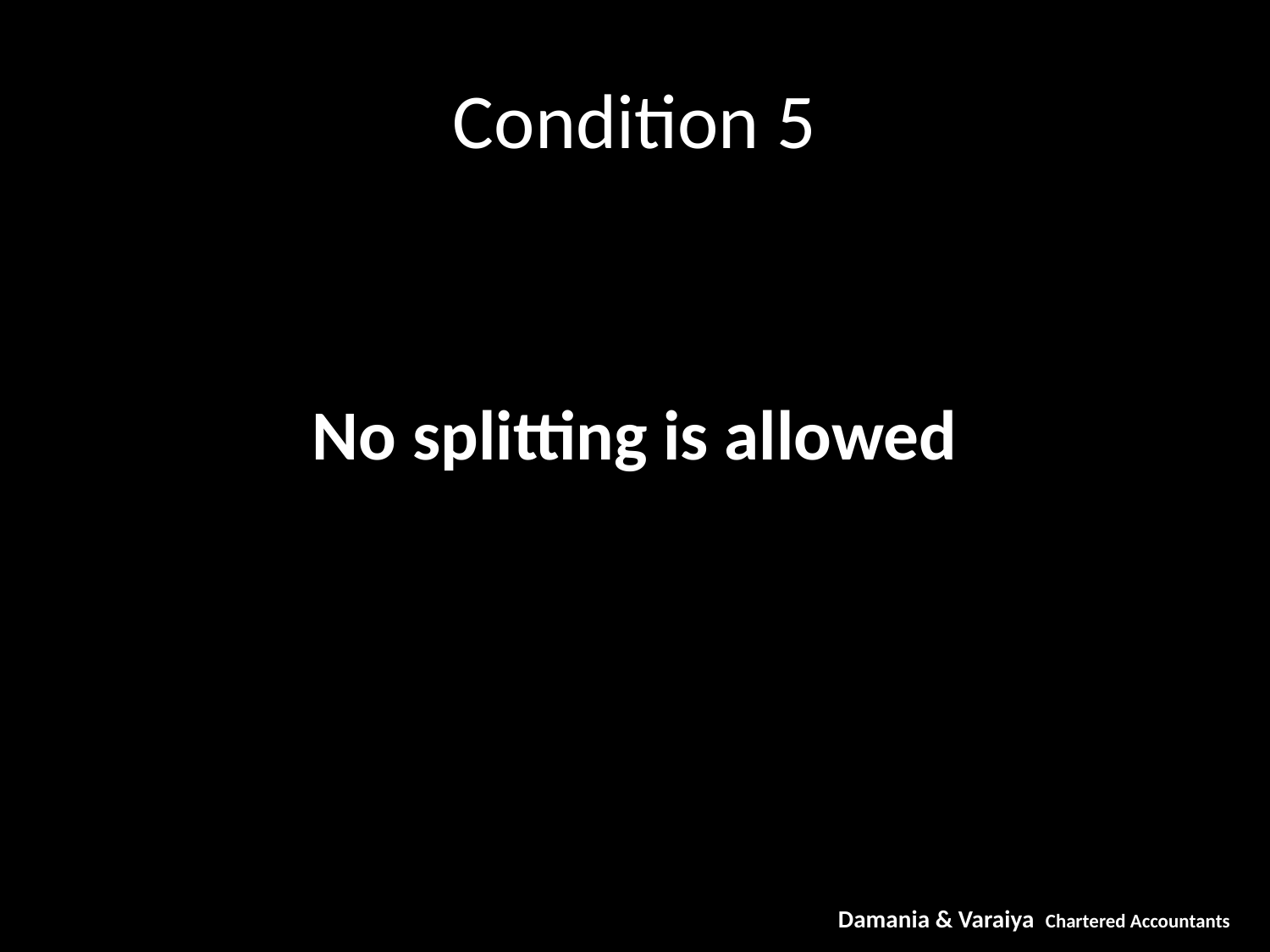

# Condition 5

No splitting is allowed

Damania & Varaiya  Chartered Accountants